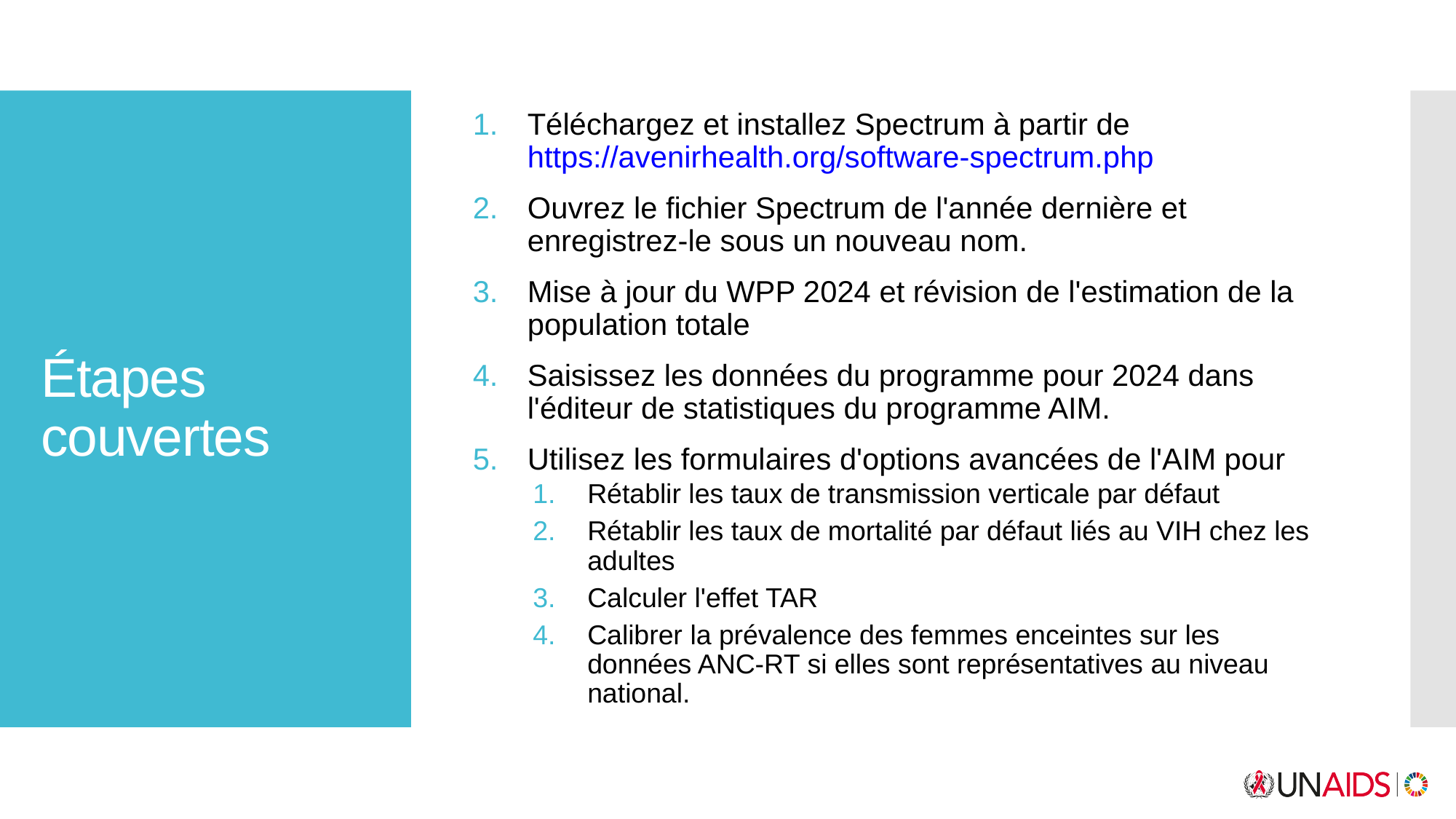

Téléchargez et installez Spectrum à partir de https://avenirhealth.org/software-spectrum.php
Ouvrez le fichier Spectrum de l'année dernière et enregistrez-le sous un nouveau nom.
Mise à jour du WPP 2024 et révision de l'estimation de la population totale
Saisissez les données du programme pour 2024 dans l'éditeur de statistiques du programme AIM.
Utilisez les formulaires d'options avancées de l'AIM pour
Rétablir les taux de transmission verticale par défaut
Rétablir les taux de mortalité par défaut liés au VIH chez les adultes
Calculer l'effet TAR
Calibrer la prévalence des femmes enceintes sur les données ANC-RT si elles sont représentatives au niveau national.
# Étapes couvertes